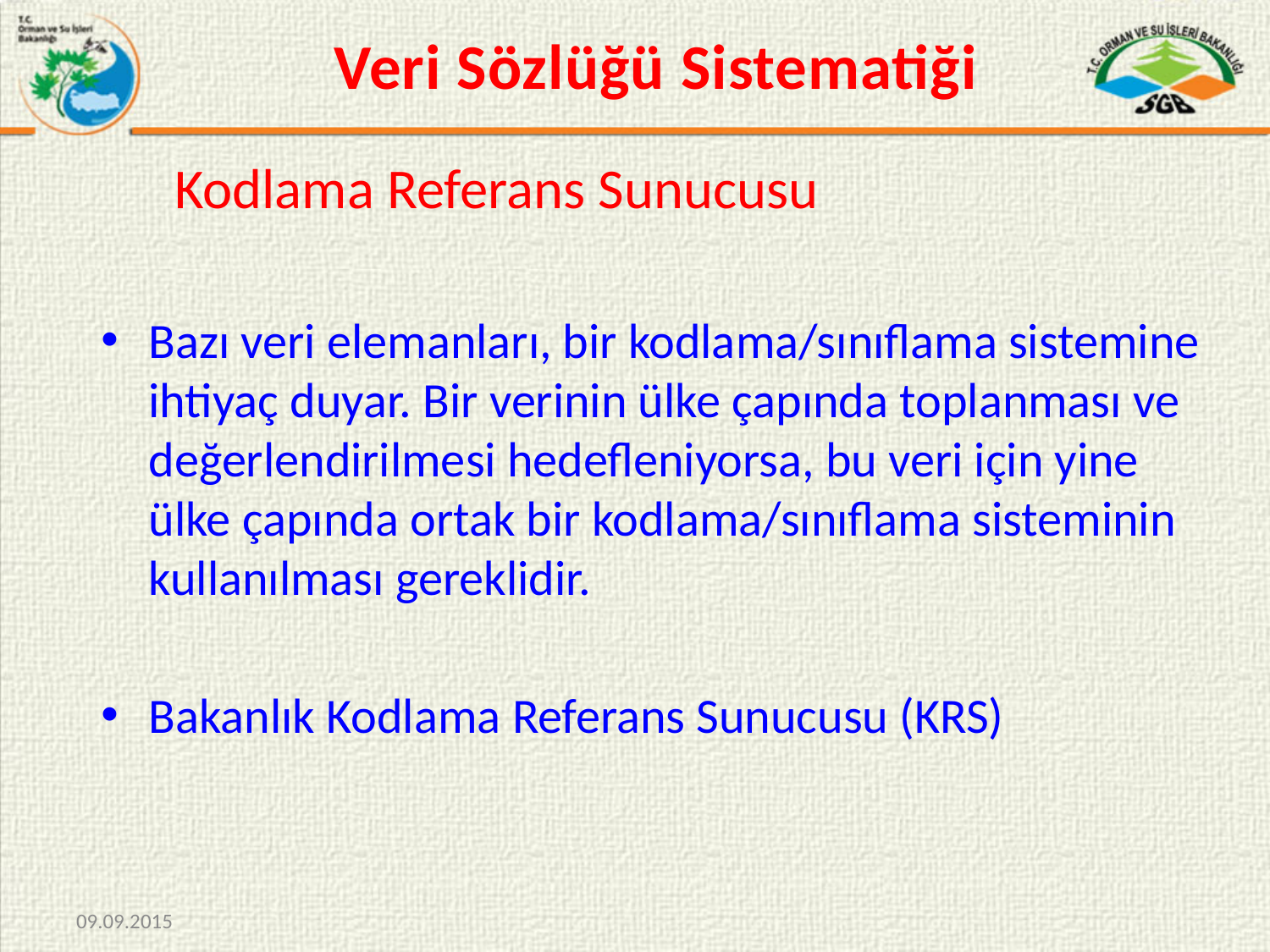

# Veri Sözlüğü Sistematiği
	Kodlama Referans Sunucusu

Bazı veri elemanları, bir kodlama/sınıflama sistemine ihtiyaç duyar. Bir verinin ülke çapında toplanması ve değerlendirilmesi hedefleniyorsa, bu veri için yine ülke çapında ortak bir kodlama/sınıflama sisteminin kullanılması gereklidir.

Bakanlık Kodlama Referans Sunucusu (KRS)
09.09.2015